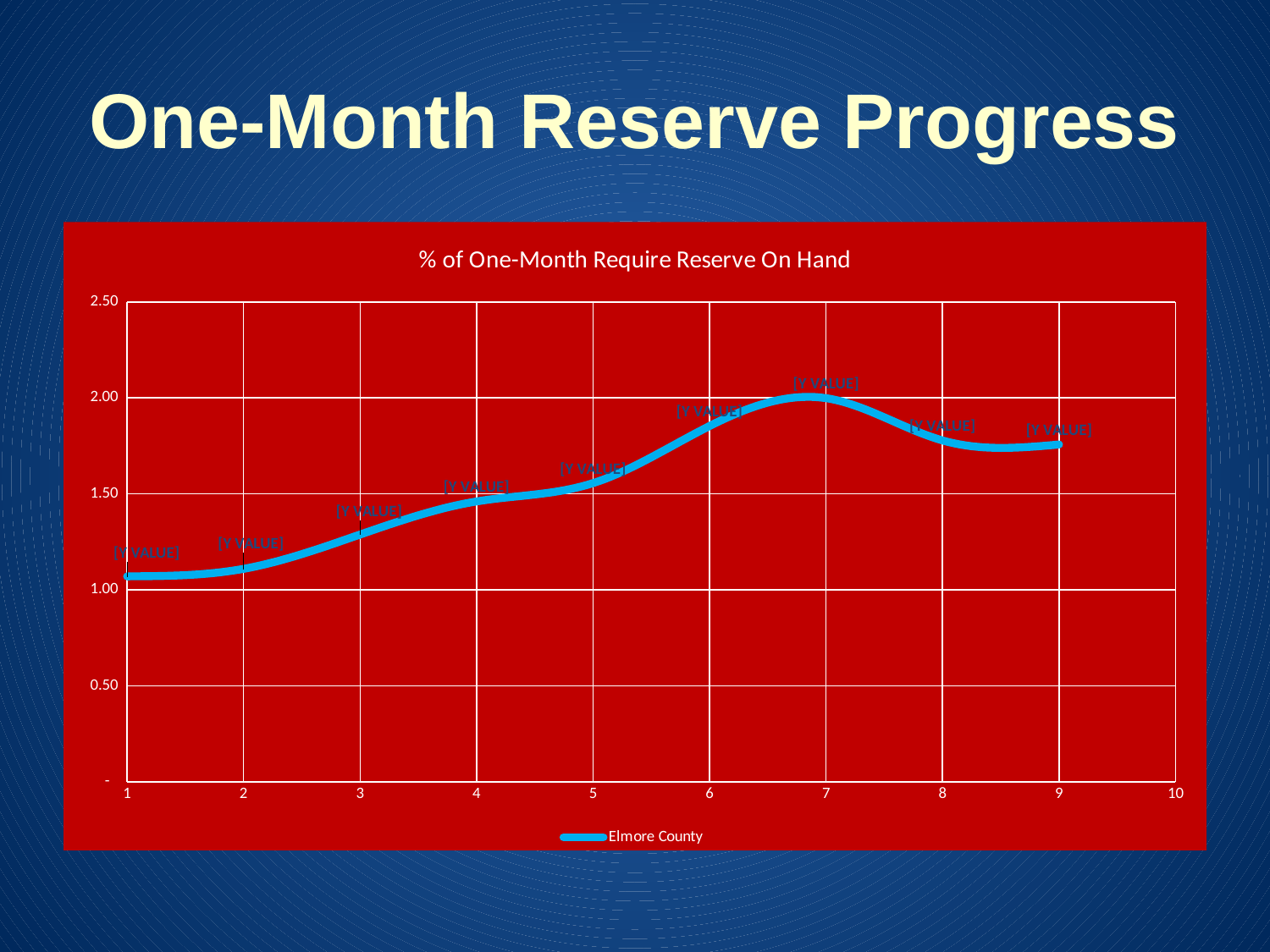

# One-Month Reserve Progress

### Chart: % of One-Month Require Reserve On Hand

| Category | Elmore County  | Autauga County  | Auburn City  | Dothan City  | Lee County  |
|---|---|---|---|---|---|